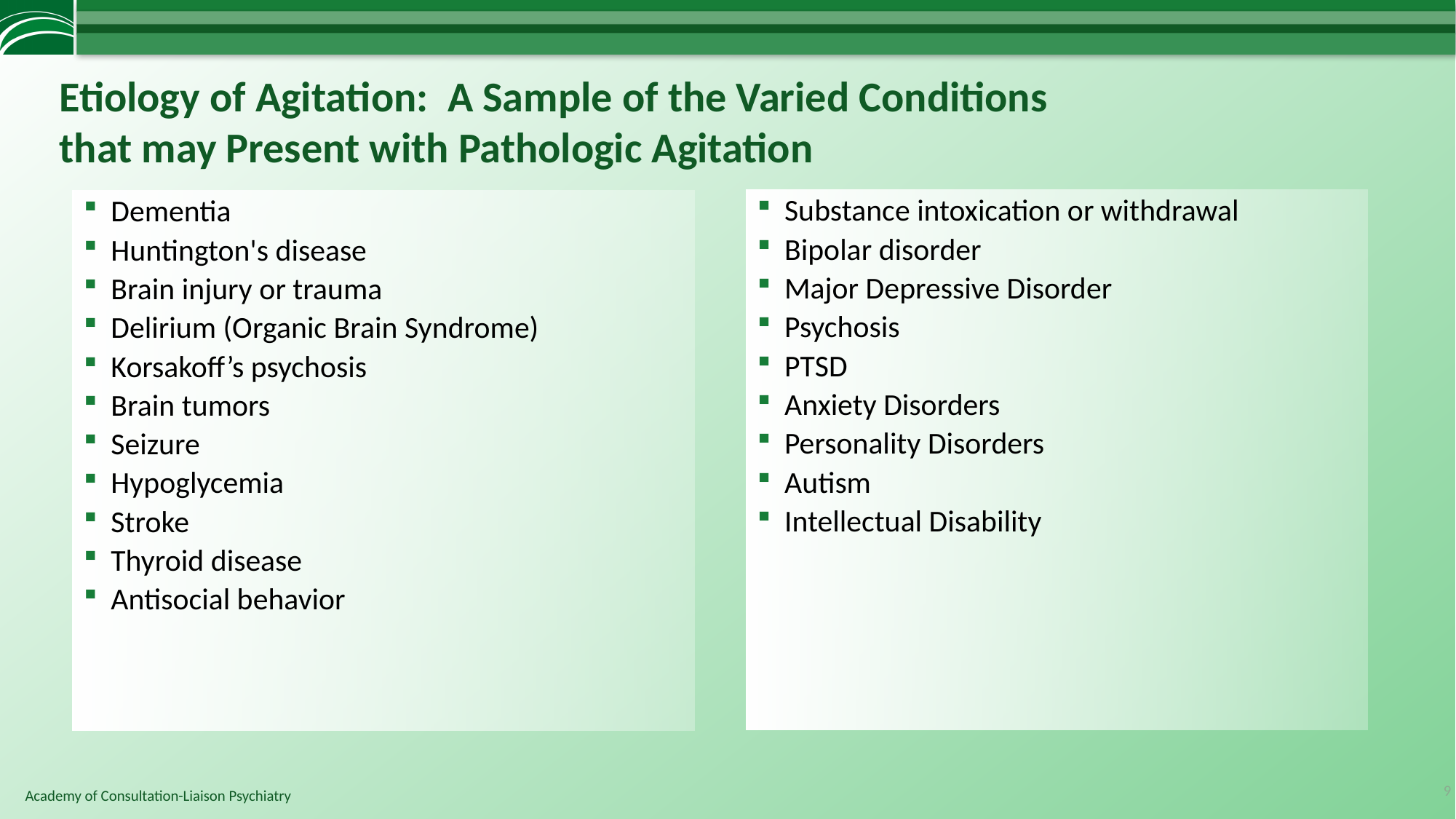

# Etiology of Agitation:  A Sample of the Varied Conditions that may Present with Pathologic Agitation
Substance intoxication or withdrawal
Bipolar disorder
Major Depressive Disorder
Psychosis
PTSD
Anxiety Disorders
Personality Disorders
Autism
Intellectual Disability
Dementia
Huntington's disease
Brain injury or trauma
Delirium (Organic Brain Syndrome)
Korsakoff’s psychosis
Brain tumors
Seizure
Hypoglycemia
Stroke
Thyroid disease
Antisocial behavior

9